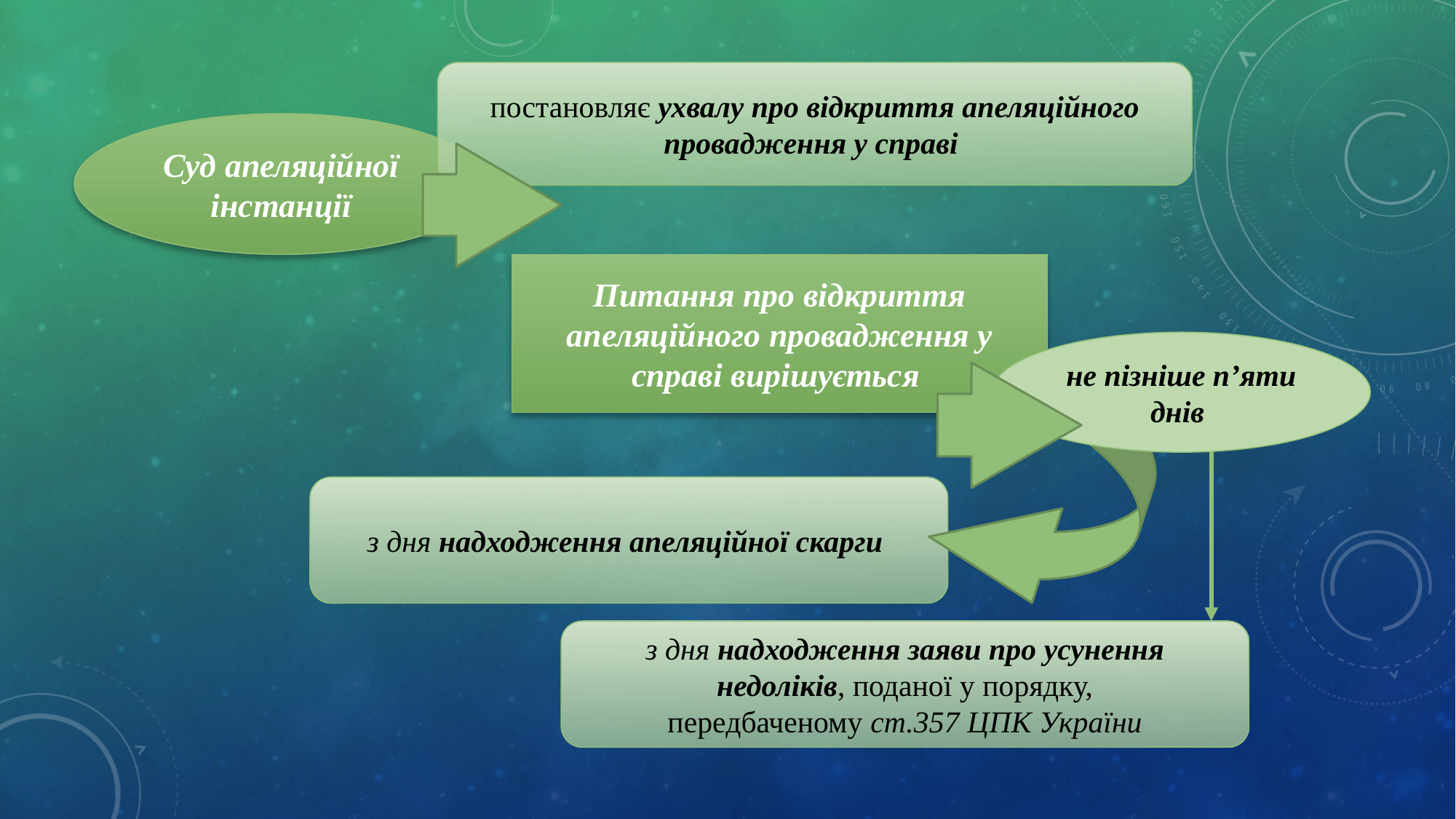

постановляє ухвалу про відкриття апеляційного провадження у справі
Суд апеляційної інстанції

Питання про відкриття апеляційного провадження у справі вирішується
не пізніше п’яти днів

з дня надходження апеляційної скарги
з дня надходження заяви про усунення недоліків, поданої у порядку, передбаченому ст.357 ЦПК України